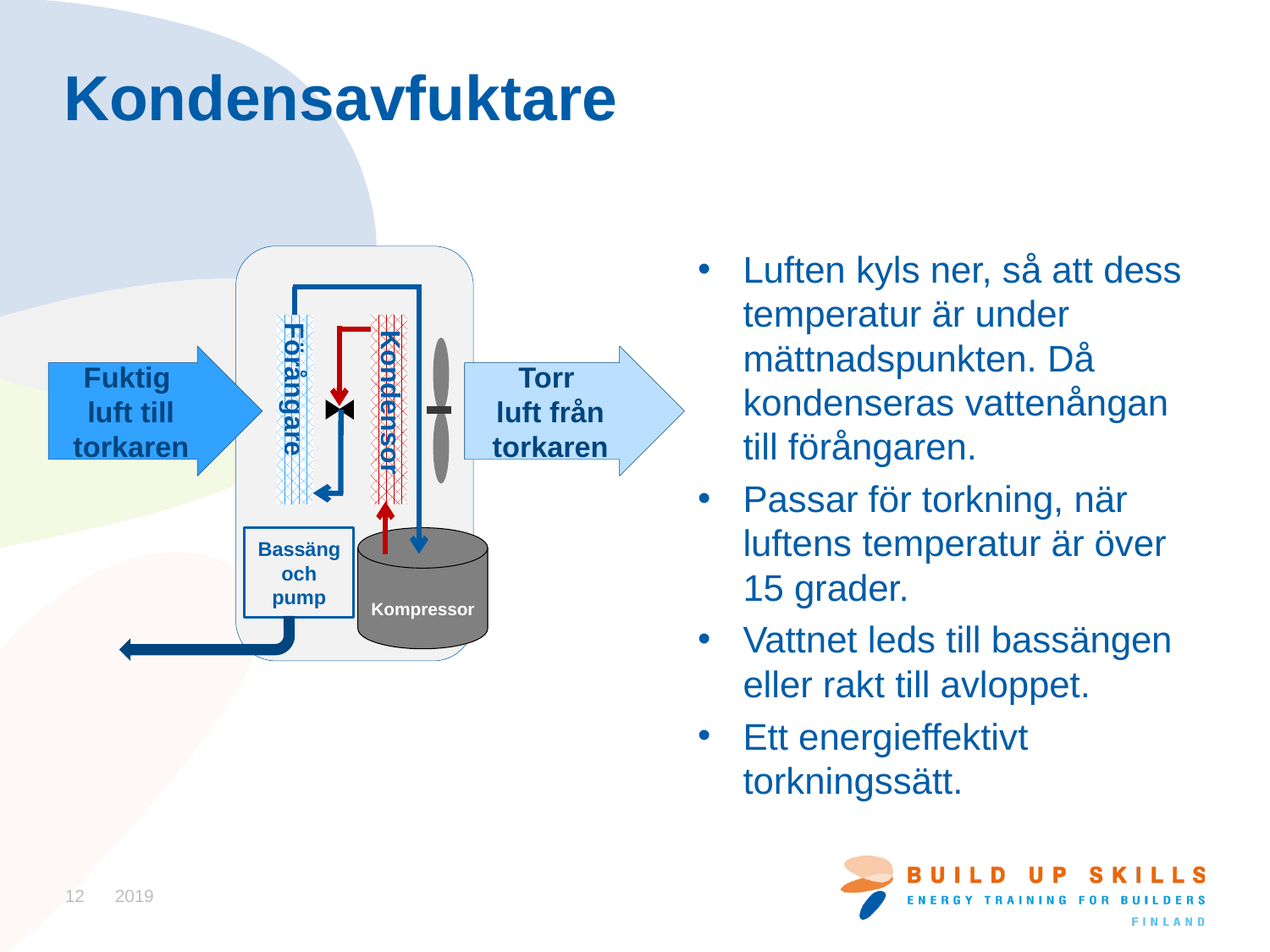

# Kondensavfuktare

Fuktig
luft till torkaren
Torr
luft från torkaren
Förångare
Kondensor

Bassäng och pump
 Kompressor

Luften kyls ner, så att dess temperatur är under mättnadspunkten. Då kondenseras vattenångan till förångaren.
Passar för torkning, när luftens temperatur är över 15 grader.
Vattnet leds till bassängen eller rakt till avloppet.
Ett energieffektivt torkningssätt.

12
2019